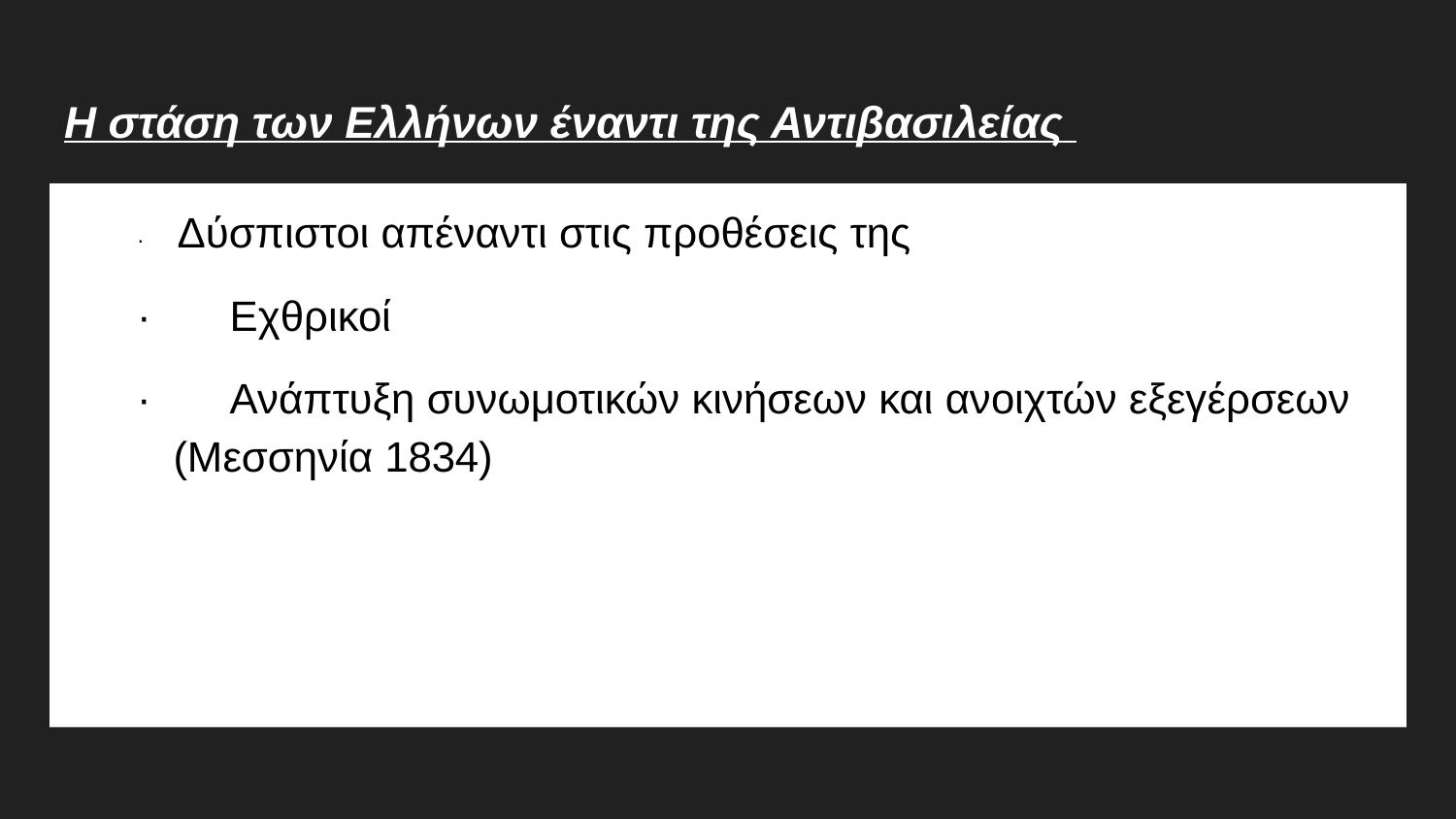

# Η στάση των Ελλήνων έναντι της Αντιβασιλείας

·         Δύσπιστοι απέναντι στις προθέσεις της
·         Εχθρικοί
·         Ανάπτυξη συνωμοτικών κινήσεων και ανοιχτών εξεγέρσεων (Μεσσηνία 1834)